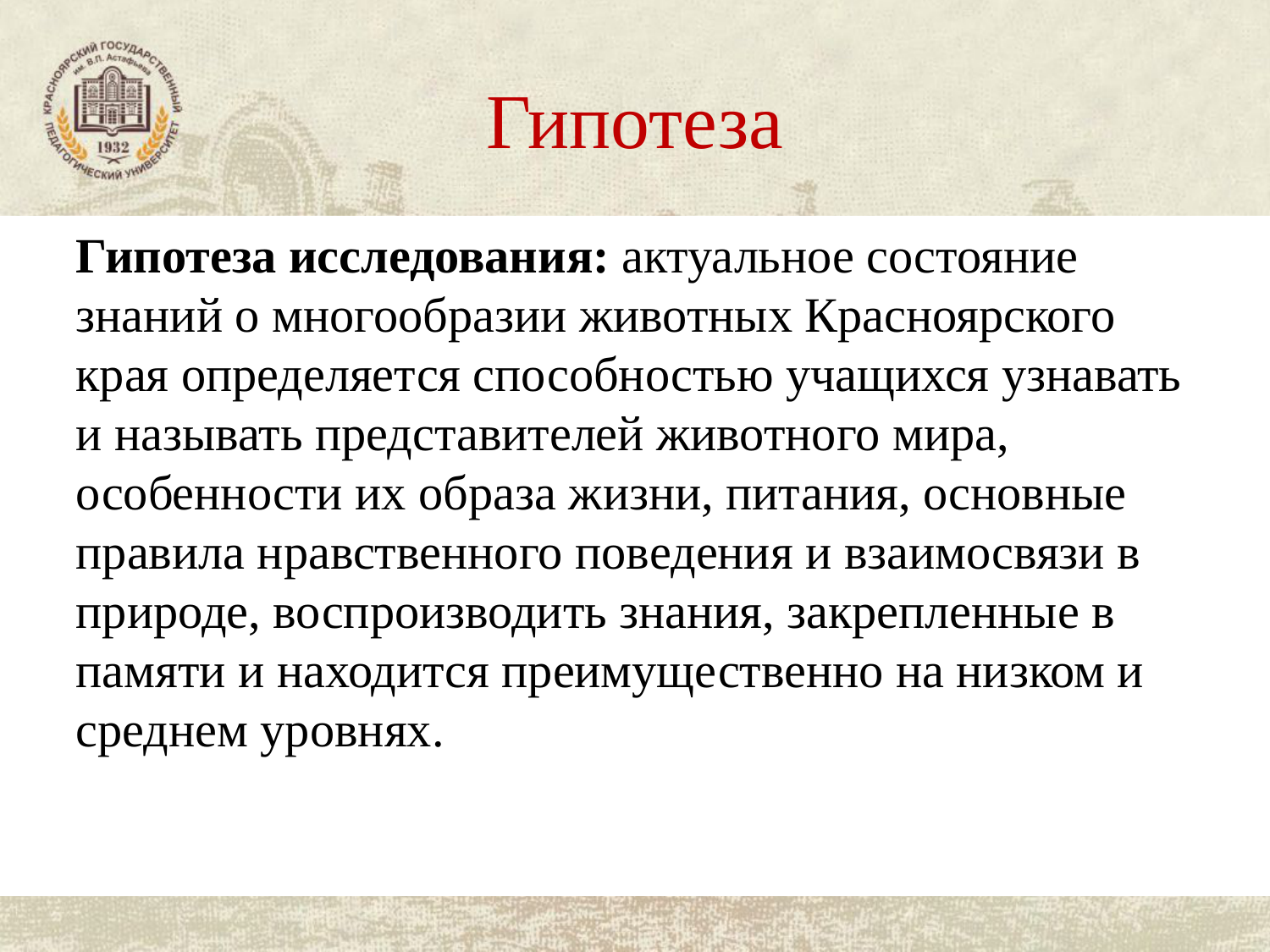

# Гипотеза

Гипотеза исследования: актуальное состояние знаний о многообразии животных Красноярского края определяется способностью учащихся узнавать и называть представителей животного мира, особенности их образа жизни, питания, основные правила нравственного поведения и взаимосвязи в природе, воспроизводить знания, закрепленные в памяти и находится преимущественно на низком и среднем уровнях.